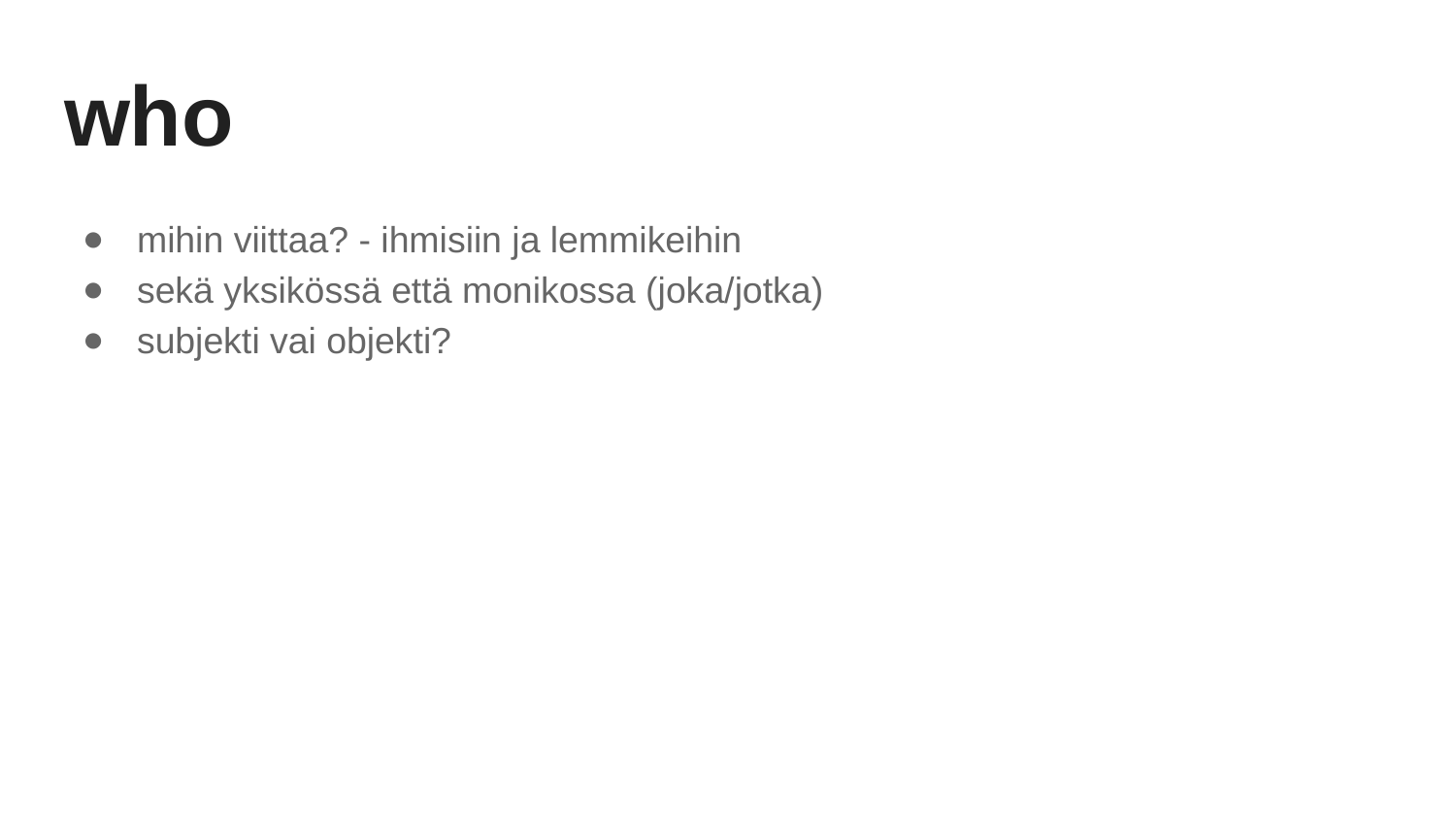

# who
mihin viittaa? - ihmisiin ja lemmikeihin
sekä yksikössä että monikossa (joka/jotka)
subjekti vai objekti?